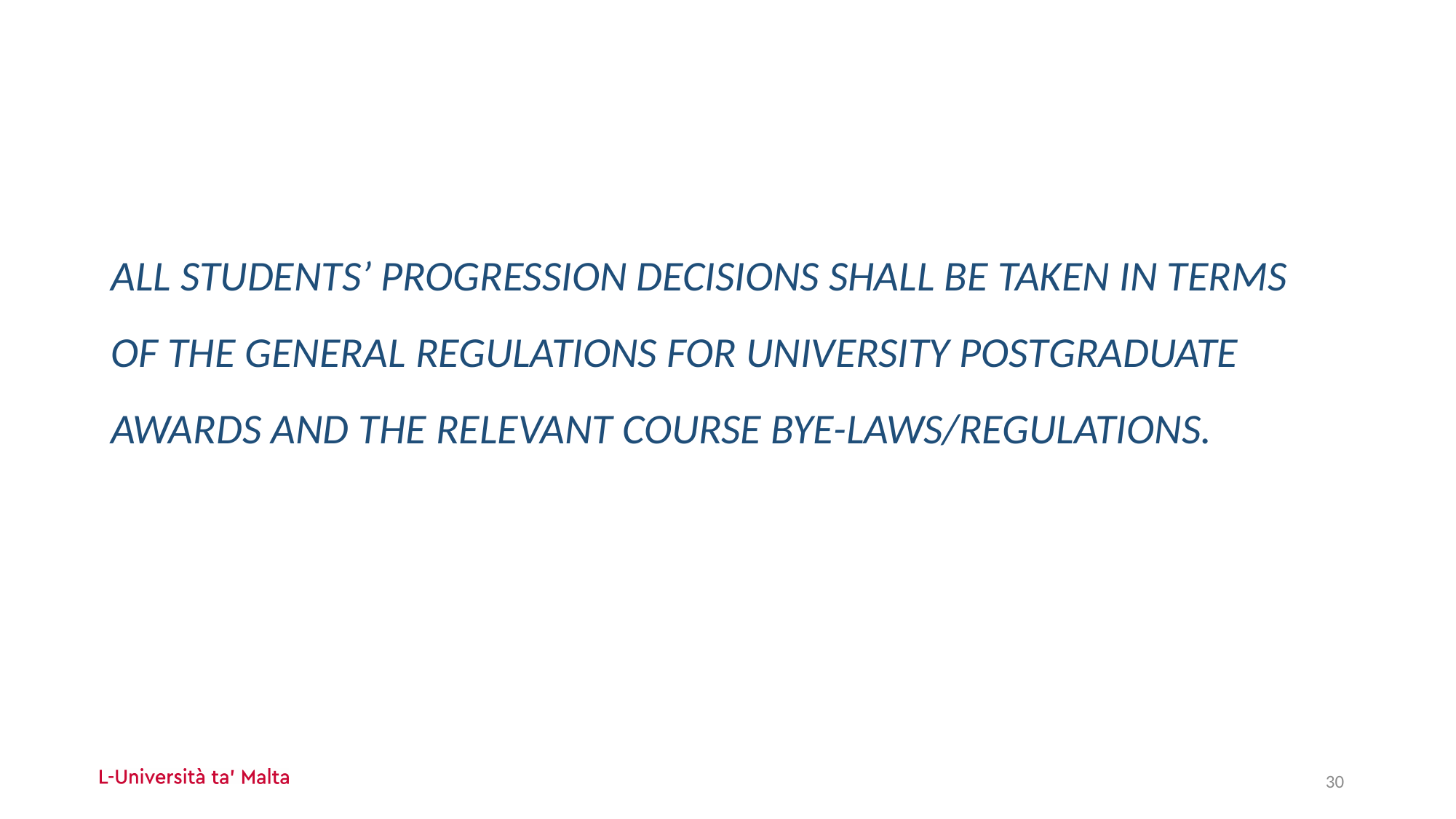

ALL STUDENTS’ PROGRESSION DECISIONS SHALL BE TAKEN IN TERMS OF THE GENERAL REGULATIONS FOR UNIVERSITY POSTGRADUATE AWARDS AND THE RELEVANT COURSE BYE-LAWS/REGULATIONS.

30